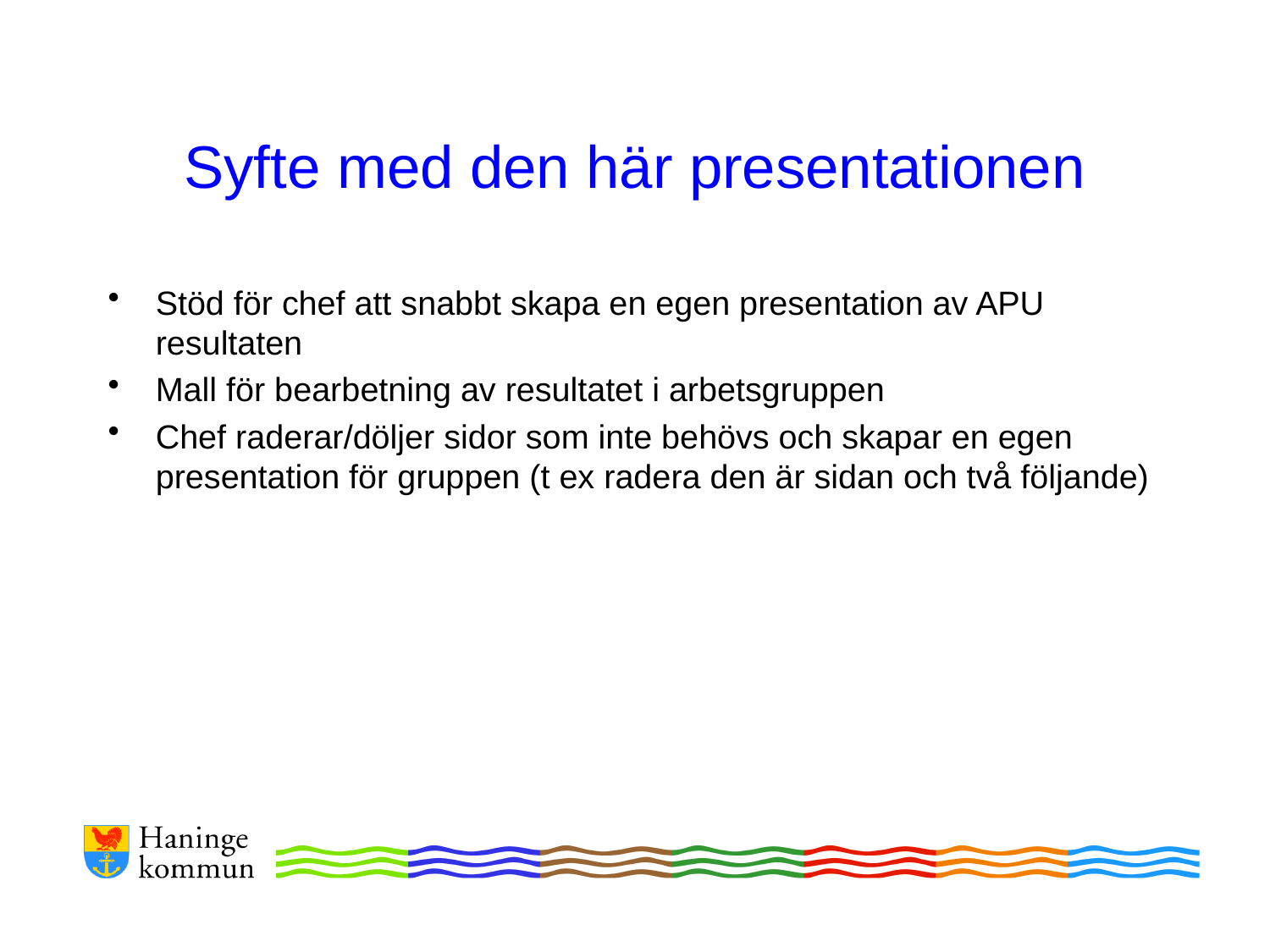

# Syfte med den här presentationen
Stöd för chef att snabbt skapa en egen presentation av APU resultaten
Mall för bearbetning av resultatet i arbetsgruppen
Chef raderar/döljer sidor som inte behövs och skapar en egen presentation för gruppen (t ex radera den är sidan och två följande)